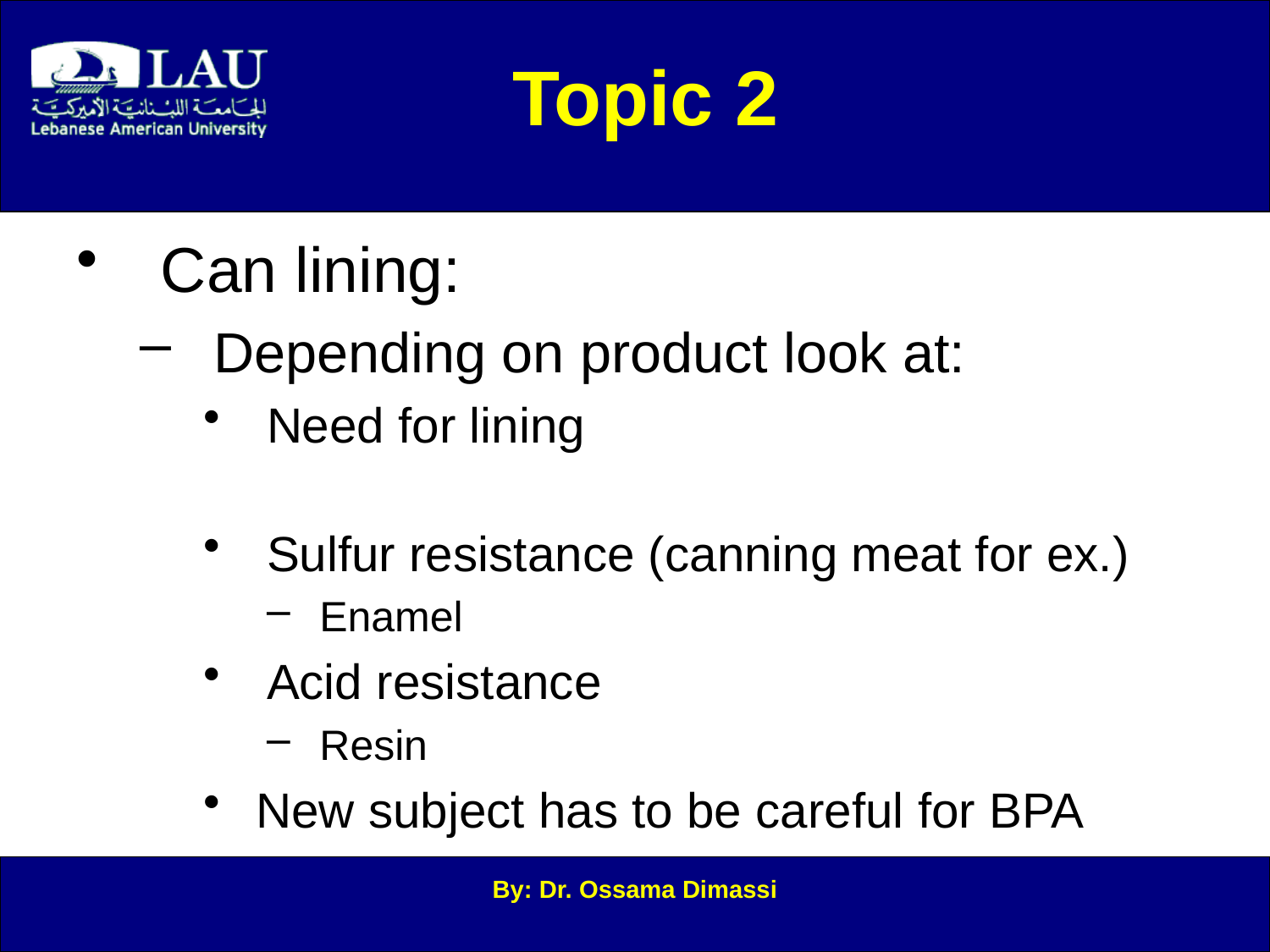

Topic 2
Can lining:
Depending on product look at:
Need for lining

Sulfur resistance (canning meat for ex.)
Enamel
Acid resistance
Resin
New subject has to be careful for BPA
By: Dr. Ossama Dimassi